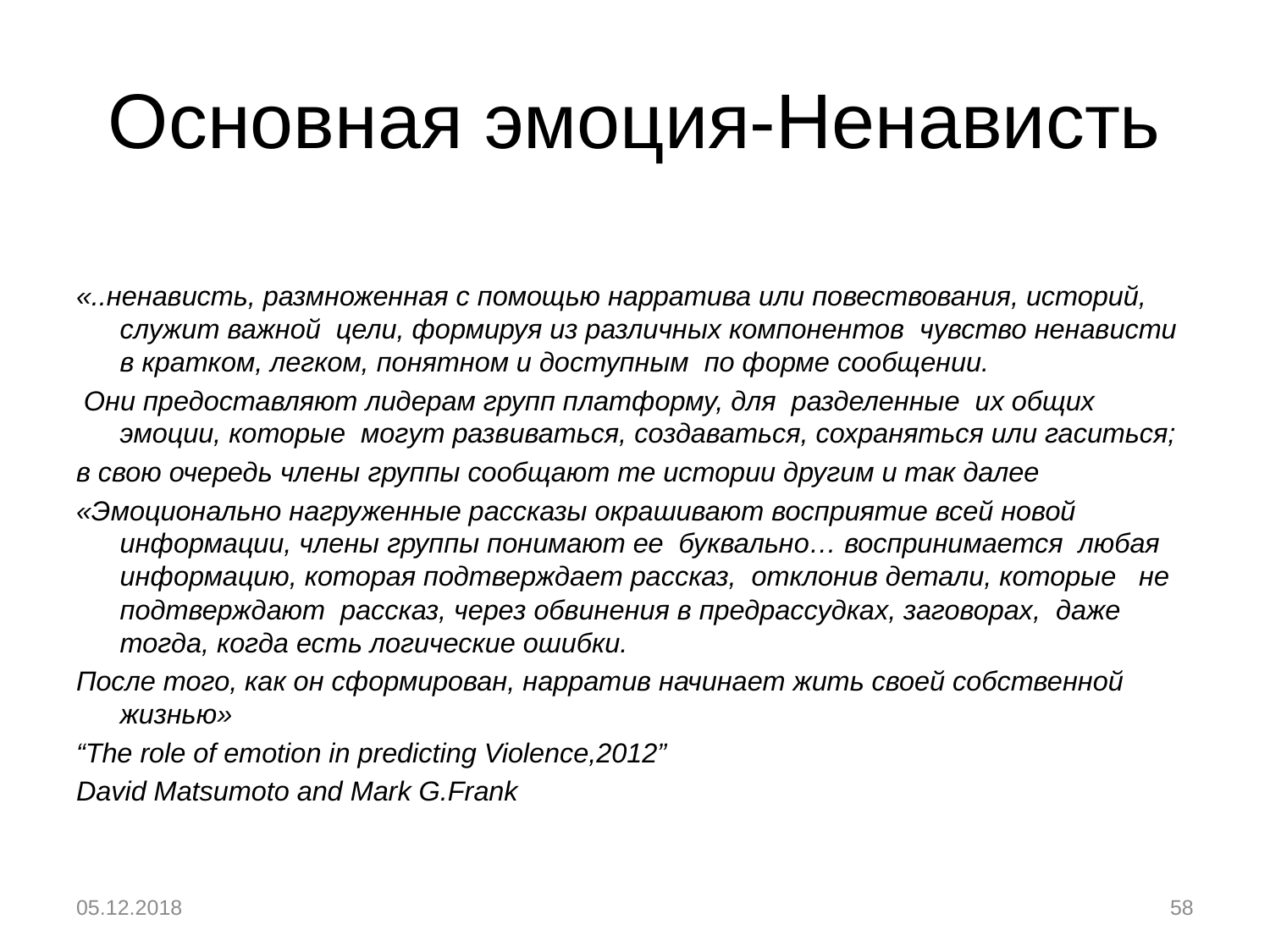

# Основная эмоция-Ненависть

«..ненависть, размноженная с помощью нарратива или повествования, историй, служит важной  цели, формируя из различных компонентов  чувство ненависти в кратком, легком, понятном и доступным  по форме сообщении.
 Они предоставляют лидерам групп платформу, для  разделенные  их общих эмоции, которые  могут развиваться, создаваться, сохраняться или гаситься;
в свою очередь члены группы сообщают те истории другим и так далее
«Эмоционально нагруженные рассказы окрашивают восприятие всей новой информации, члены группы понимают ее  буквально… воспринимается  любая информацию, которая подтверждает рассказ,  отклонив детали, которые   не подтверждают  рассказ, через обвинения в предрассудках, заговорах,  даже  тогда, когда есть логические ошибки.
После того, как он сформирован, нарратив начинает жить своей собственной жизнью»
“The role of emotion in predicting Violence,2012”
David Matsumoto and Mark G.Frank

05.12.2018
58